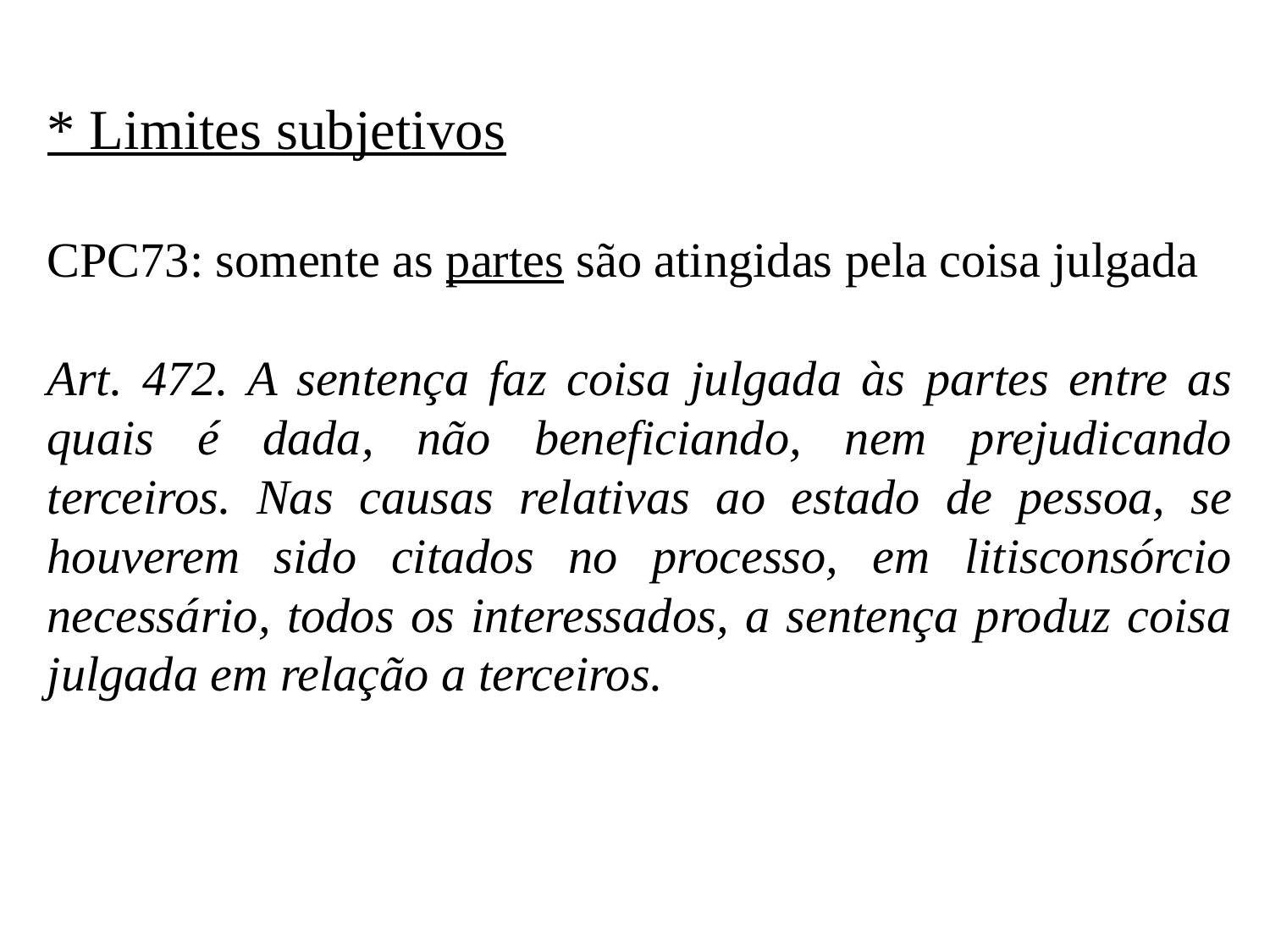

* Limites subjetivos

CPC73: somente as partes são atingidas pela coisa julgada

Art. 472. A sentença faz coisa julgada às partes entre as quais é dada, não beneficiando, nem prejudicando terceiros. Nas causas relativas ao estado de pessoa, se houverem sido citados no processo, em litisconsórcio necessário, todos os interessados, a sentença produz coisa julgada em relação a terceiros.